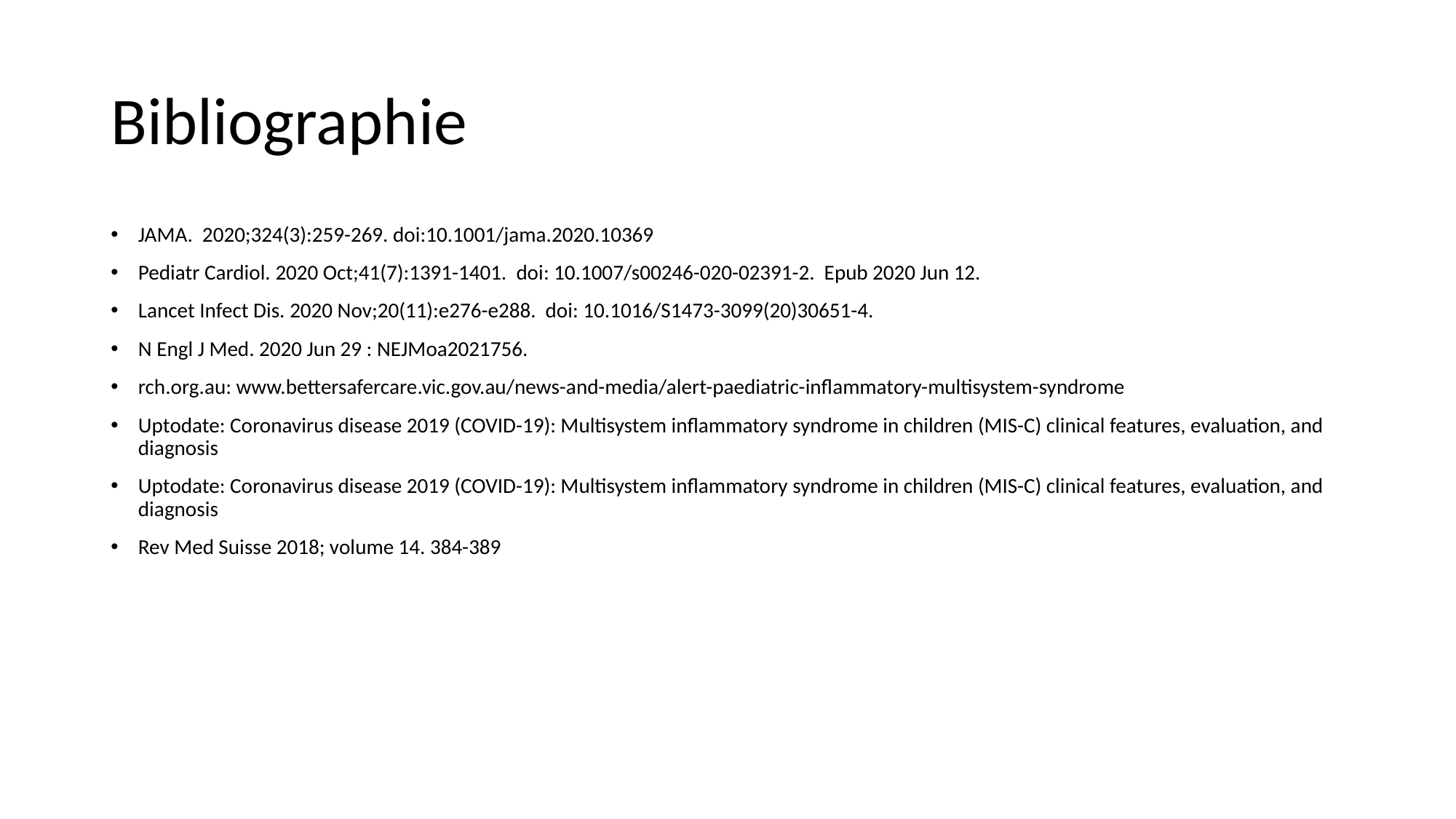

# Bibliographie
JAMA.  2020;324(3):259-269. doi:10.1001/jama.2020.10369
Pediatr Cardiol. 2020 Oct;41(7):1391-1401.  doi: 10.1007/s00246-020-02391-2.  Epub 2020 Jun 12.
Lancet Infect Dis. 2020 Nov;20(11):e276-e288.  doi: 10.1016/S1473-3099(20)30651-4.
N Engl J Med. 2020 Jun 29 : NEJMoa2021756.
rch.org.au: www.bettersafercare.vic.gov.au/news-and-media/alert-paediatric-inflammatory-multisystem-syndrome
Uptodate: Coronavirus disease 2019 (COVID-19): Multisystem inflammatory syndrome in children (MIS-C) clinical features, evaluation, and diagnosis
Uptodate: Coronavirus disease 2019 (COVID-19): Multisystem inflammatory syndrome in children (MIS-C) clinical features, evaluation, and diagnosis
Rev Med Suisse 2018; volume 14. 384-389